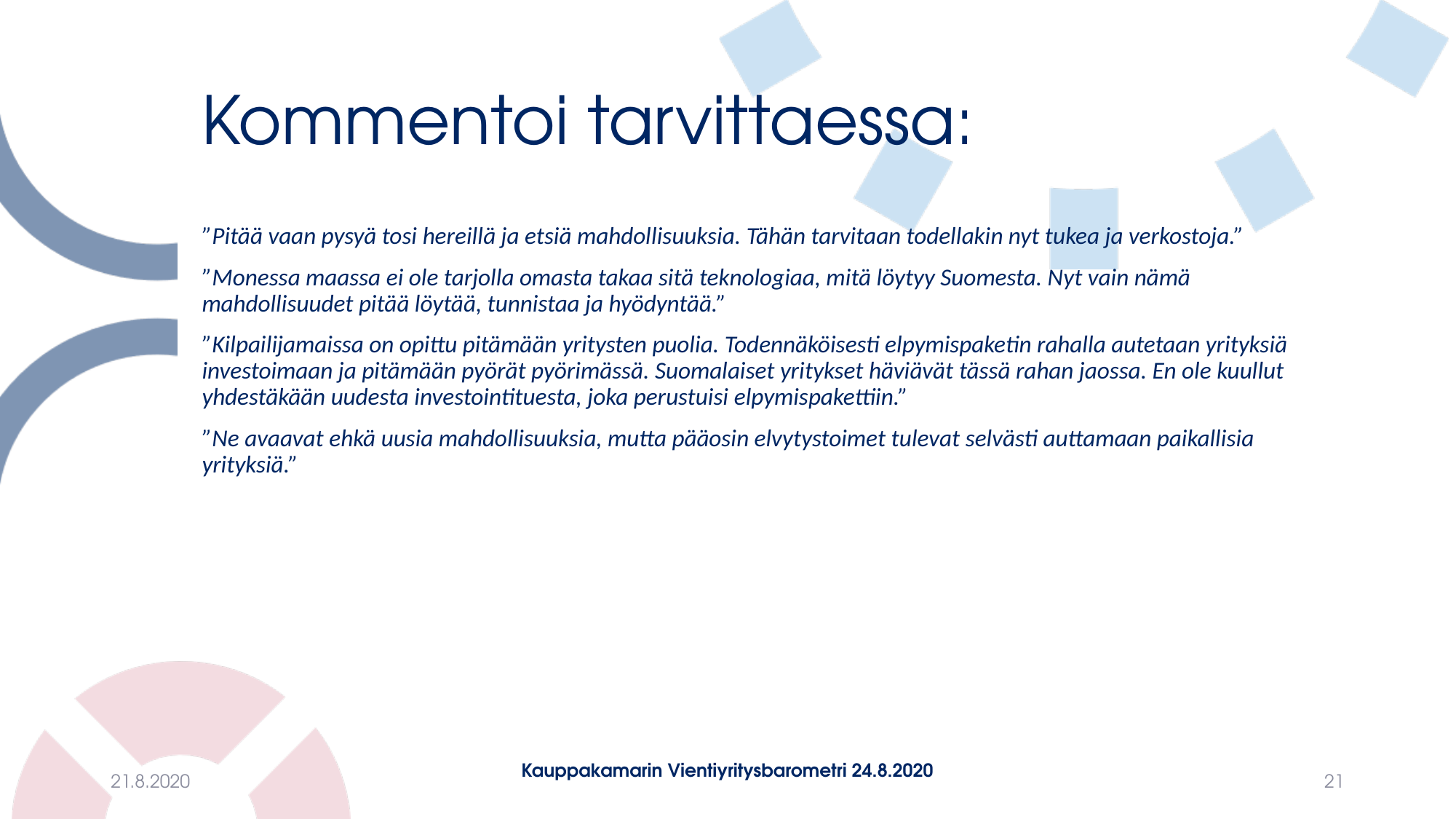

# Kommentoi tarvittaessa:
”Pitää vaan pysyä tosi hereillä ja etsiä mahdollisuuksia. Tähän tarvitaan todellakin nyt tukea ja verkostoja.”
”Monessa maassa ei ole tarjolla omasta takaa sitä teknologiaa, mitä löytyy Suomesta. Nyt vain nämä mahdollisuudet pitää löytää, tunnistaa ja hyödyntää.”
”Kilpailijamaissa on opittu pitämään yritysten puolia. Todennäköisesti elpymispaketin rahalla autetaan yrityksiä investoimaan ja pitämään pyörät pyörimässä. Suomalaiset yritykset häviävät tässä rahan jaossa. En ole kuullut yhdestäkään uudesta investointituesta, joka perustuisi elpymispakettiin.”
”Ne avaavat ehkä uusia mahdollisuuksia, mutta pääosin elvytystoimet tulevat selvästi auttamaan paikallisia yrityksiä.”

21.8.2020
Kauppakamarin Vientiyritysbarometri 24.8.2020

21